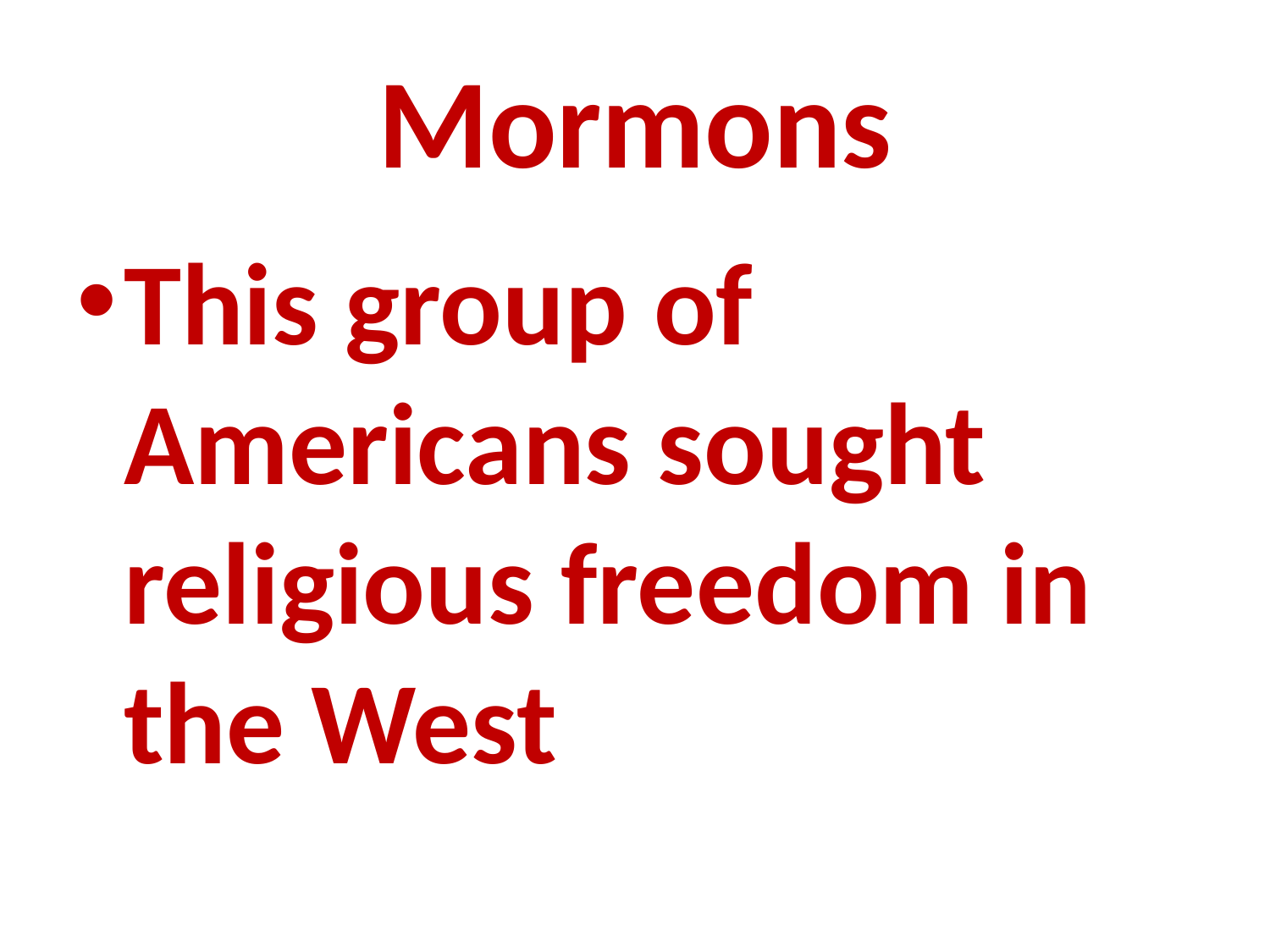

# Mormons
This group of Americans sought religious freedom in the West